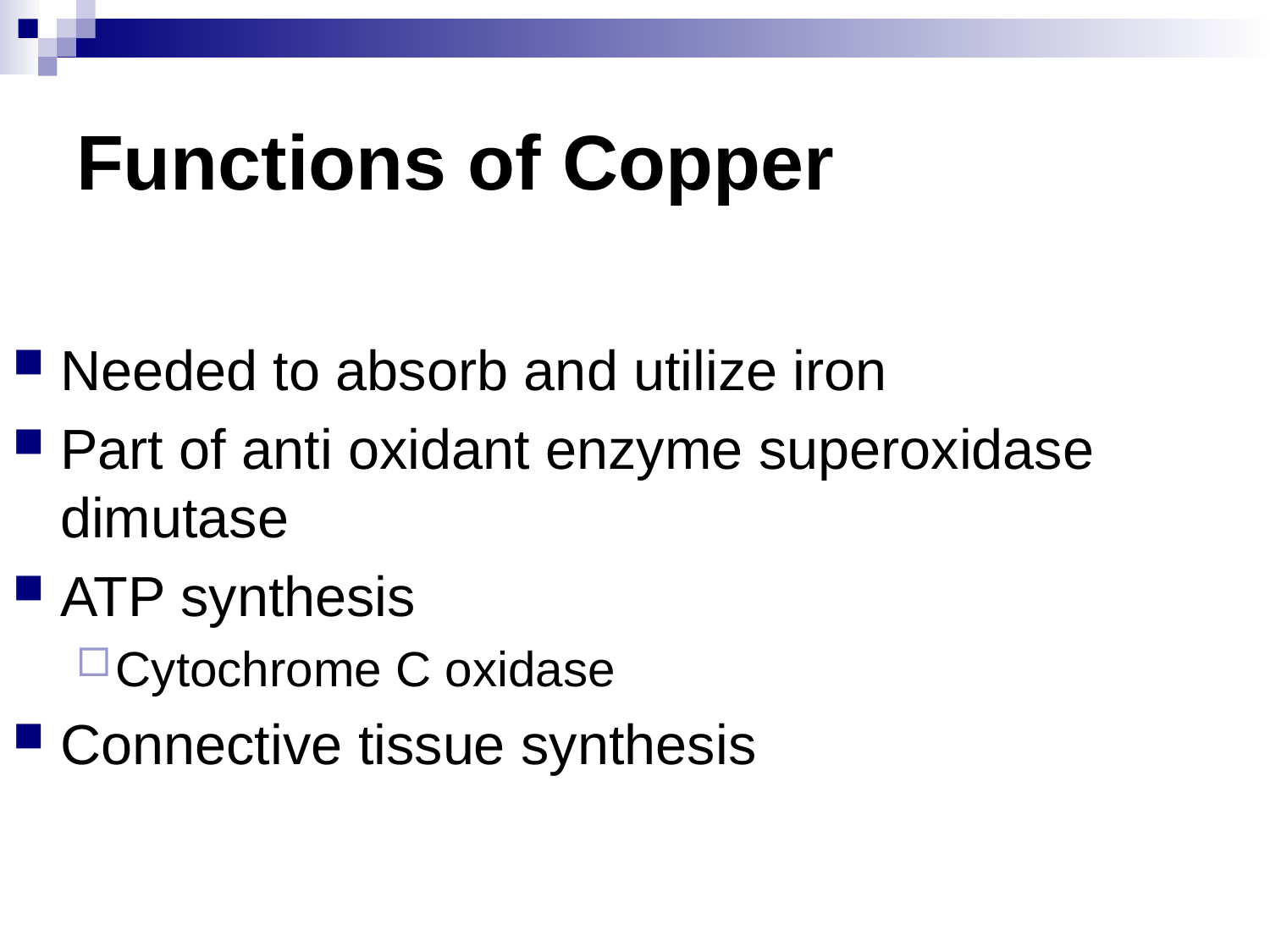

# Functions of Copper
Needed to absorb and utilize iron
Part of anti oxidant enzyme superoxidase dimutase
ATP synthesis
Cytochrome C oxidase
Connective tissue synthesis